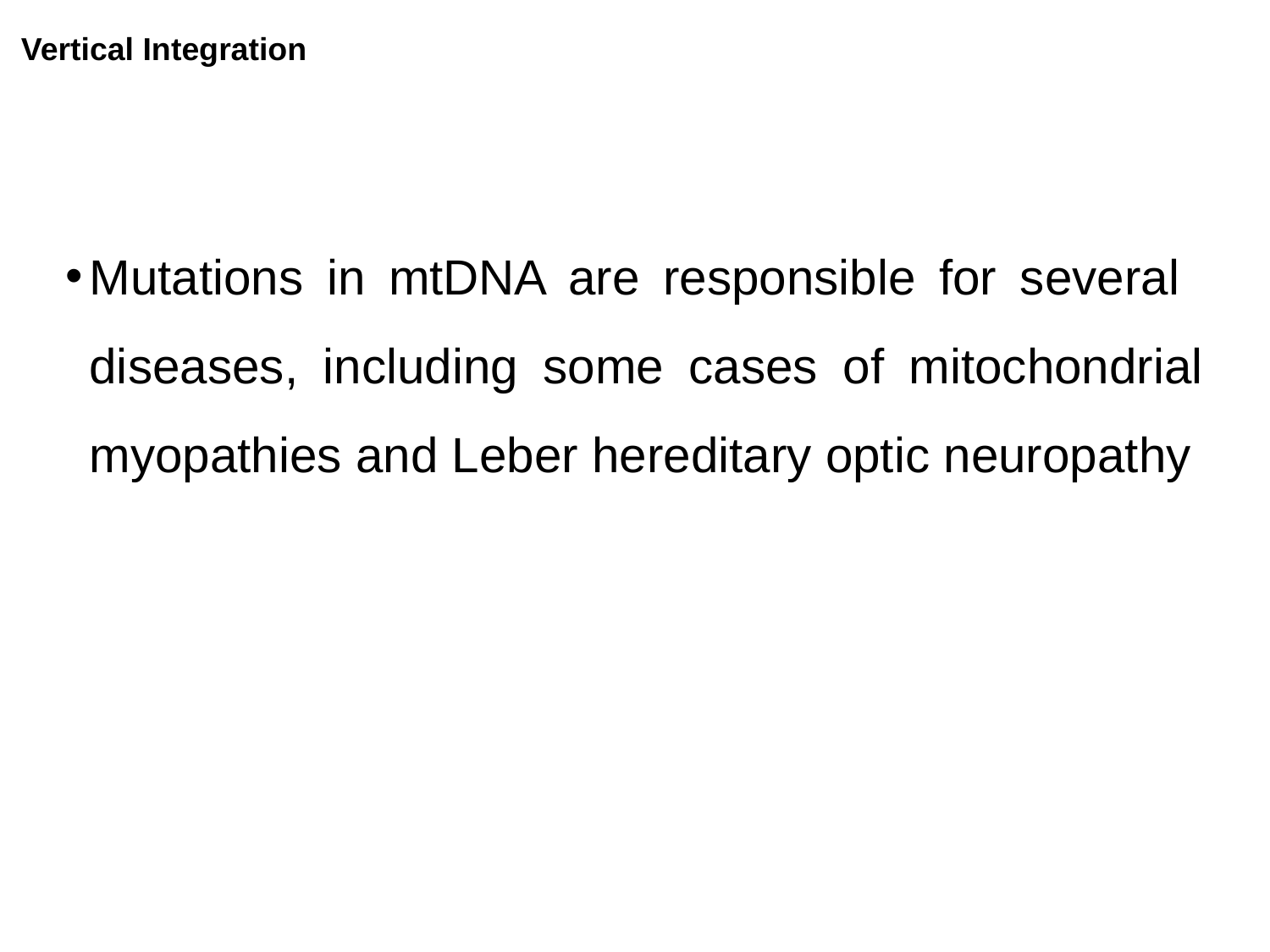

Vertical Integration
#

Mutations in mtDNA are responsible for several  diseases, including some cases of mitochondrial myopathies and Leber hereditary optic neuropathy